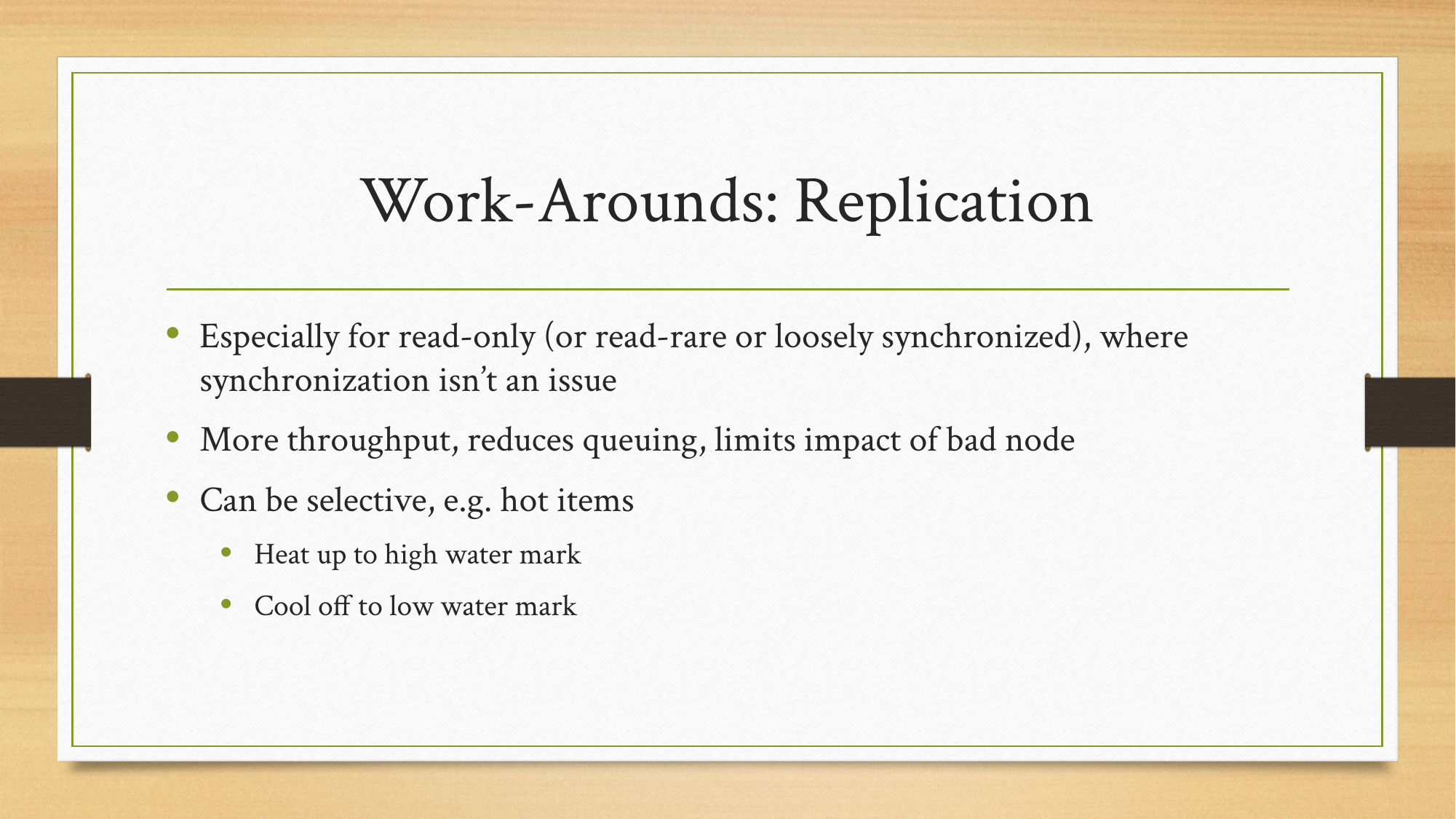

# Work-Arounds: Replication
Especially for read-only (or read-rare or loosely synchronized), where synchronization isn’t an issue
More throughput, reduces queuing, limits impact of bad node
Can be selective, e.g. hot items
Heat up to high water mark
Cool off to low water mark